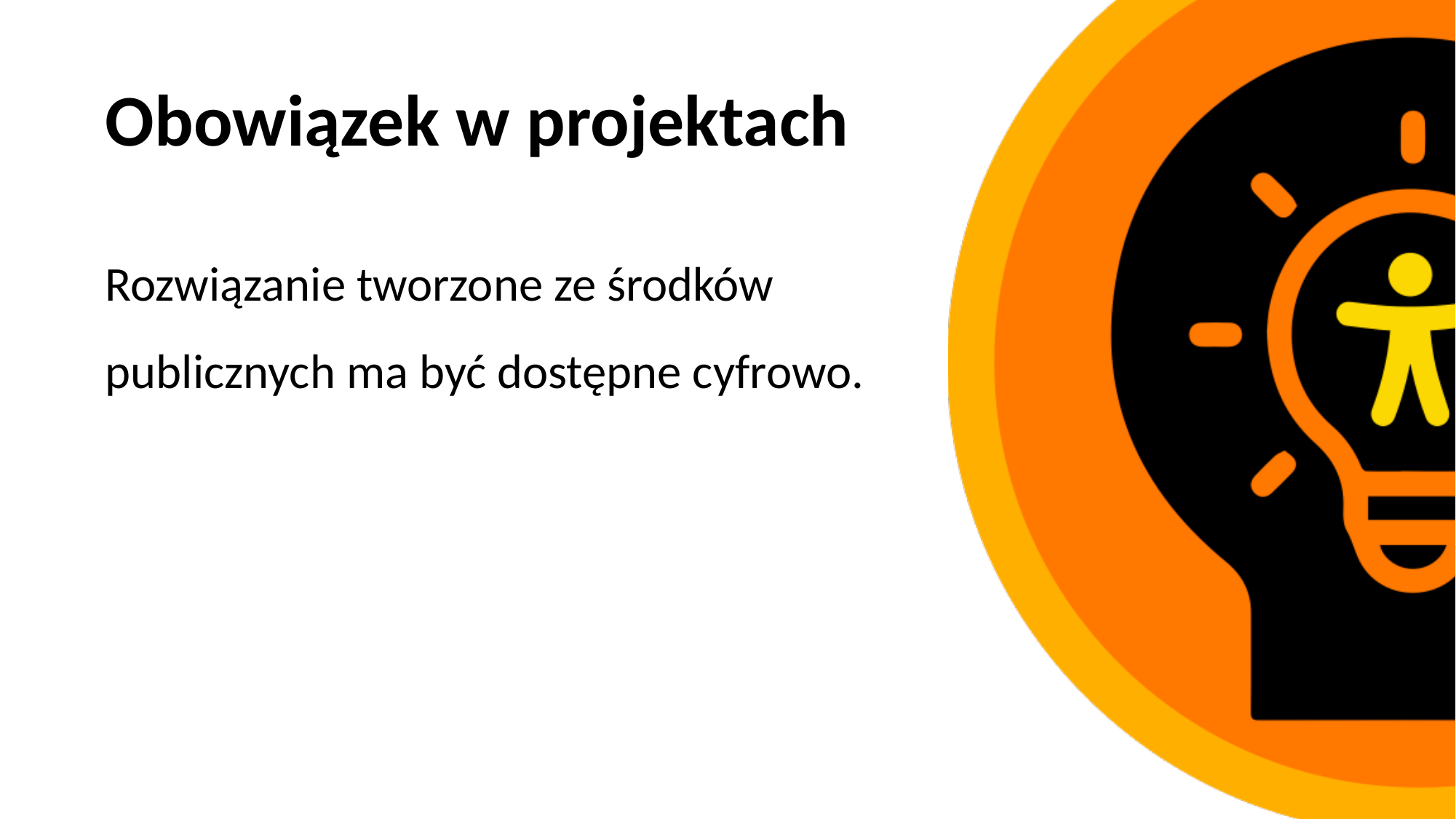

# Obowiązek w projektach
Rozwiązanie tworzone ze środków publicznych ma być dostępne cyfrowo.